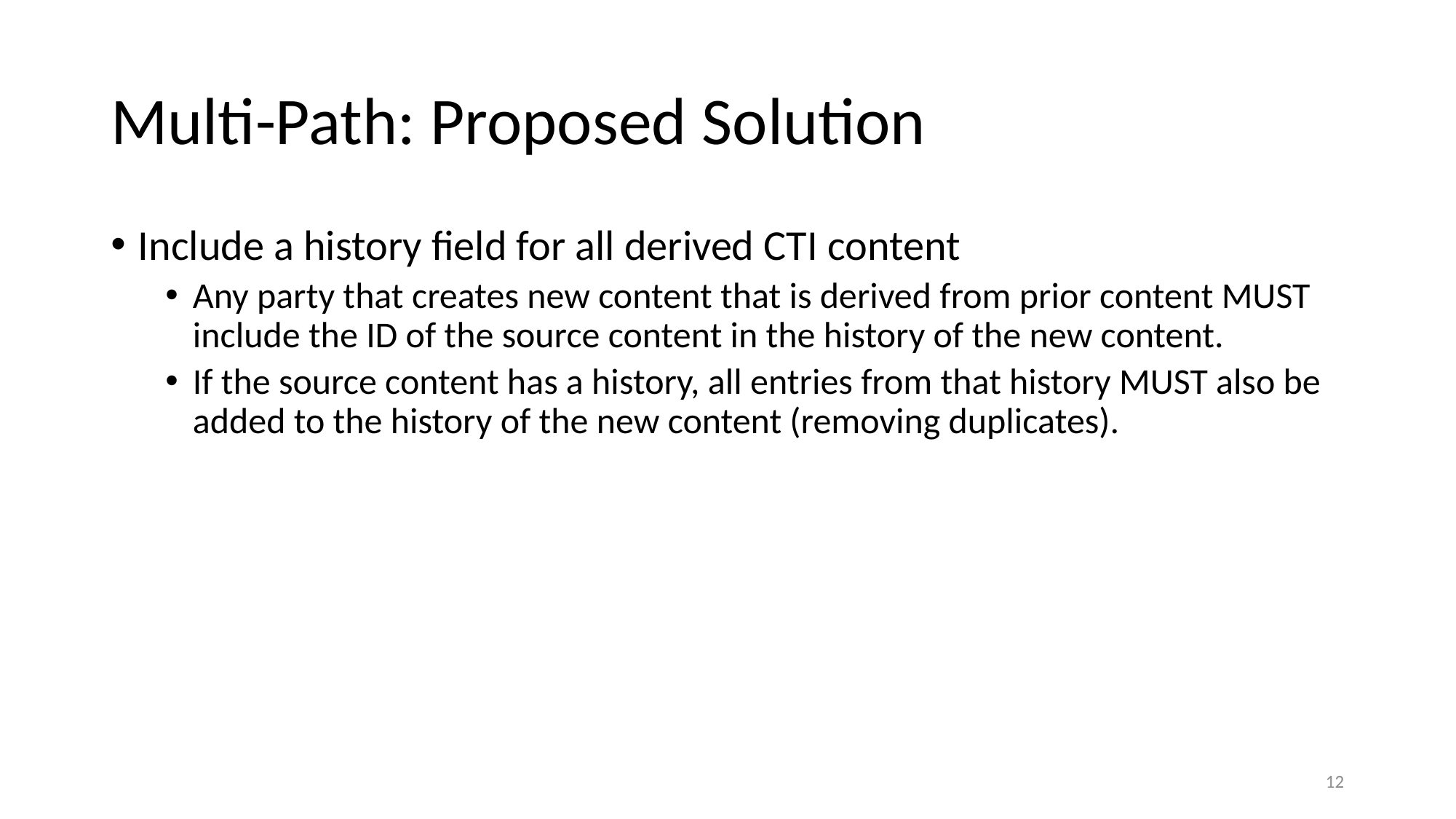

# Multi-Path: Proposed Solution
Include a history field for all derived CTI content
Any party that creates new content that is derived from prior content MUST include the ID of the source content in the history of the new content.
If the source content has a history, all entries from that history MUST also be added to the history of the new content (removing duplicates).

12